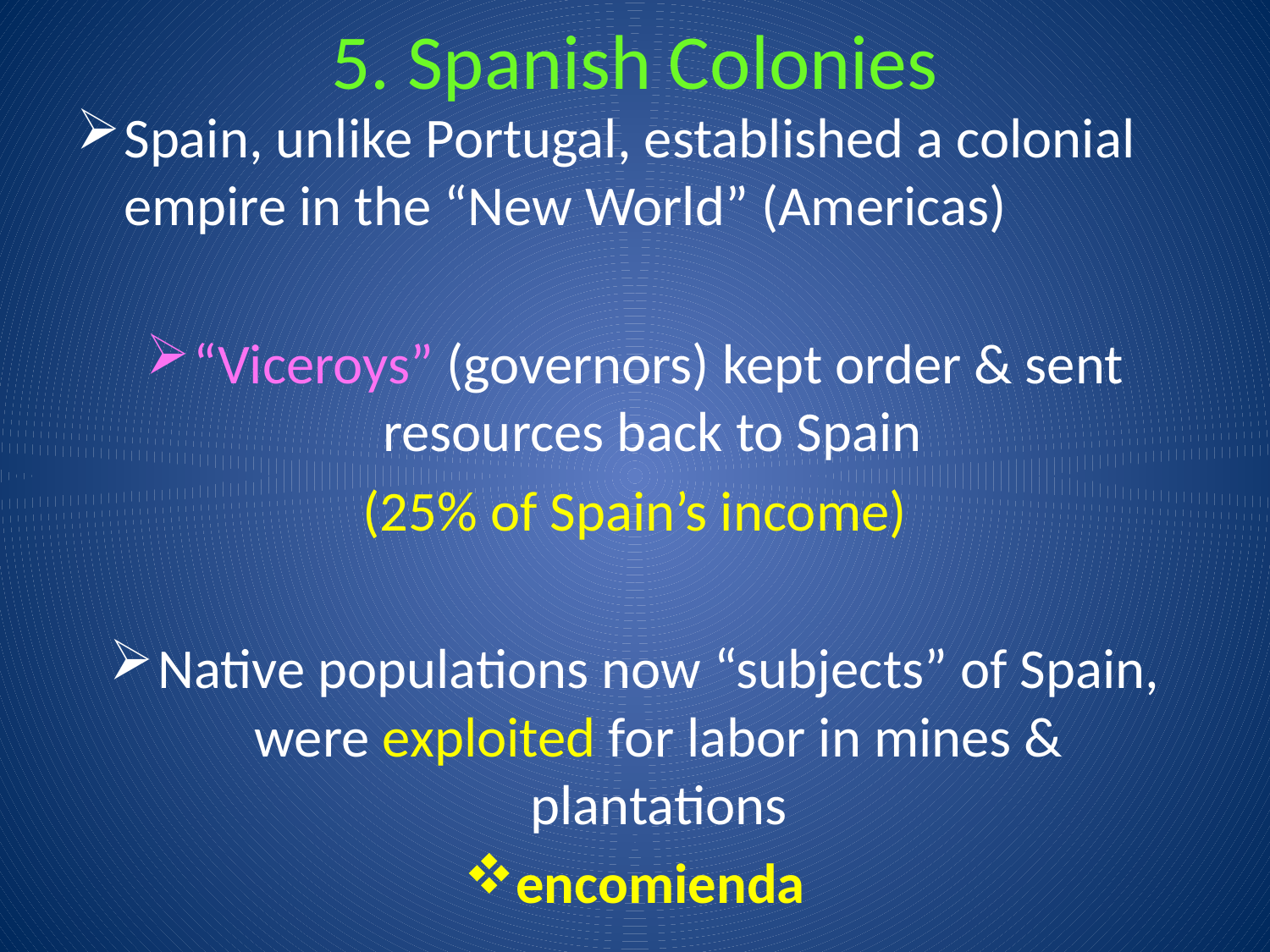

# 5. Spanish Colonies
Spain, unlike Portugal, established a colonial empire in the “New World” (Americas)

“Viceroys” (governors) kept order & sent resources back to Spain
(25% of Spain’s income)

Native populations now “subjects” of Spain, were exploited for labor in mines & plantations
encomienda